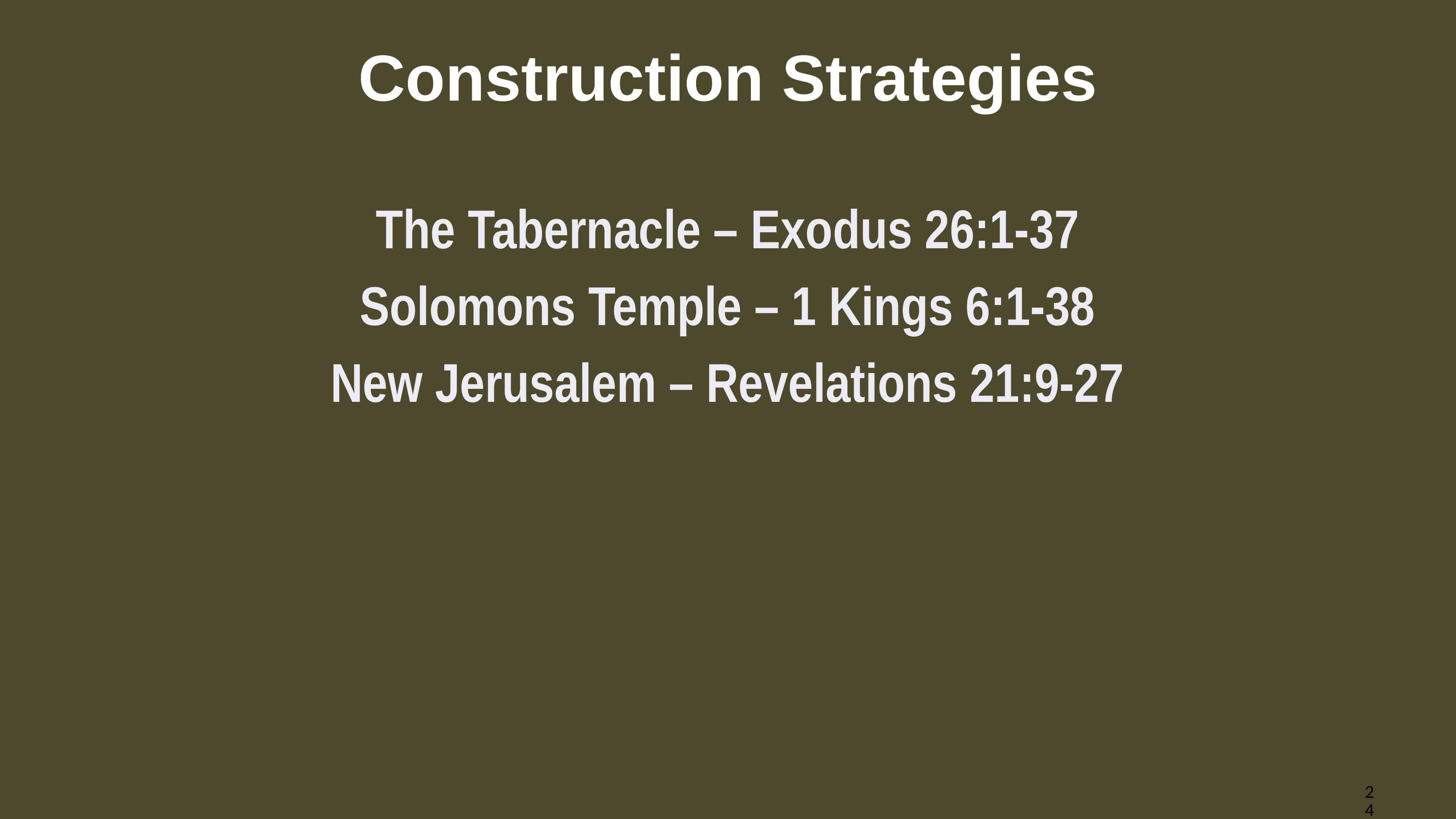

# Construction Strategies
The Tabernacle – Exodus 26:1-37
Solomons Temple – 1 Kings 6:1-38
New Jerusalem – Revelations 21:9-27

24